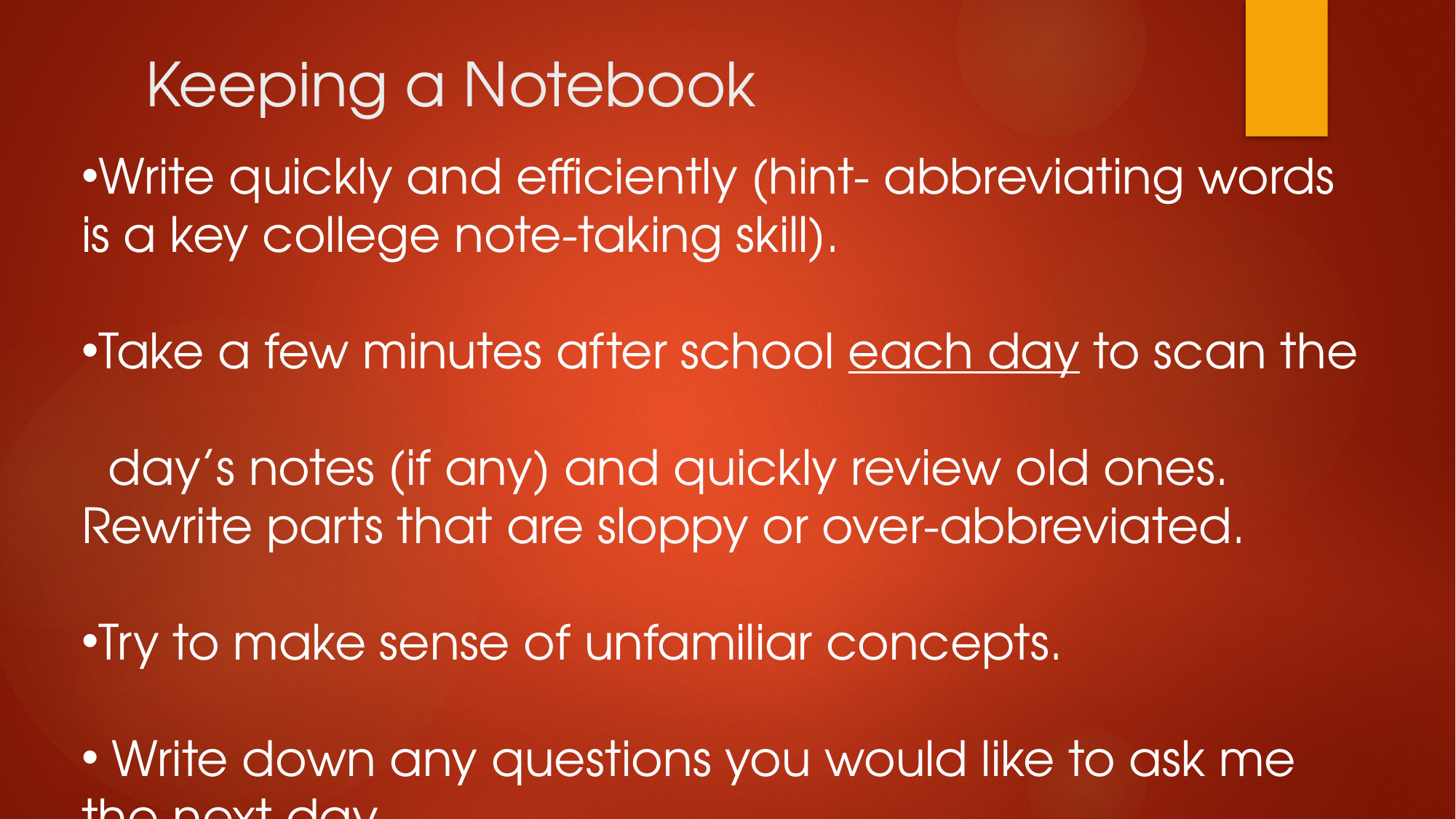

# Keeping a Notebook
Write quickly and efficiently (hint- abbreviating words is a key college note-taking skill).

Take a few minutes after school each day to scan the
  day’s notes (if any) and quickly review old ones.  Rewrite parts that are sloppy or over-abbreviated.

Try to make sense of unfamiliar concepts.

 Write down any questions you would like to ask me the next day.